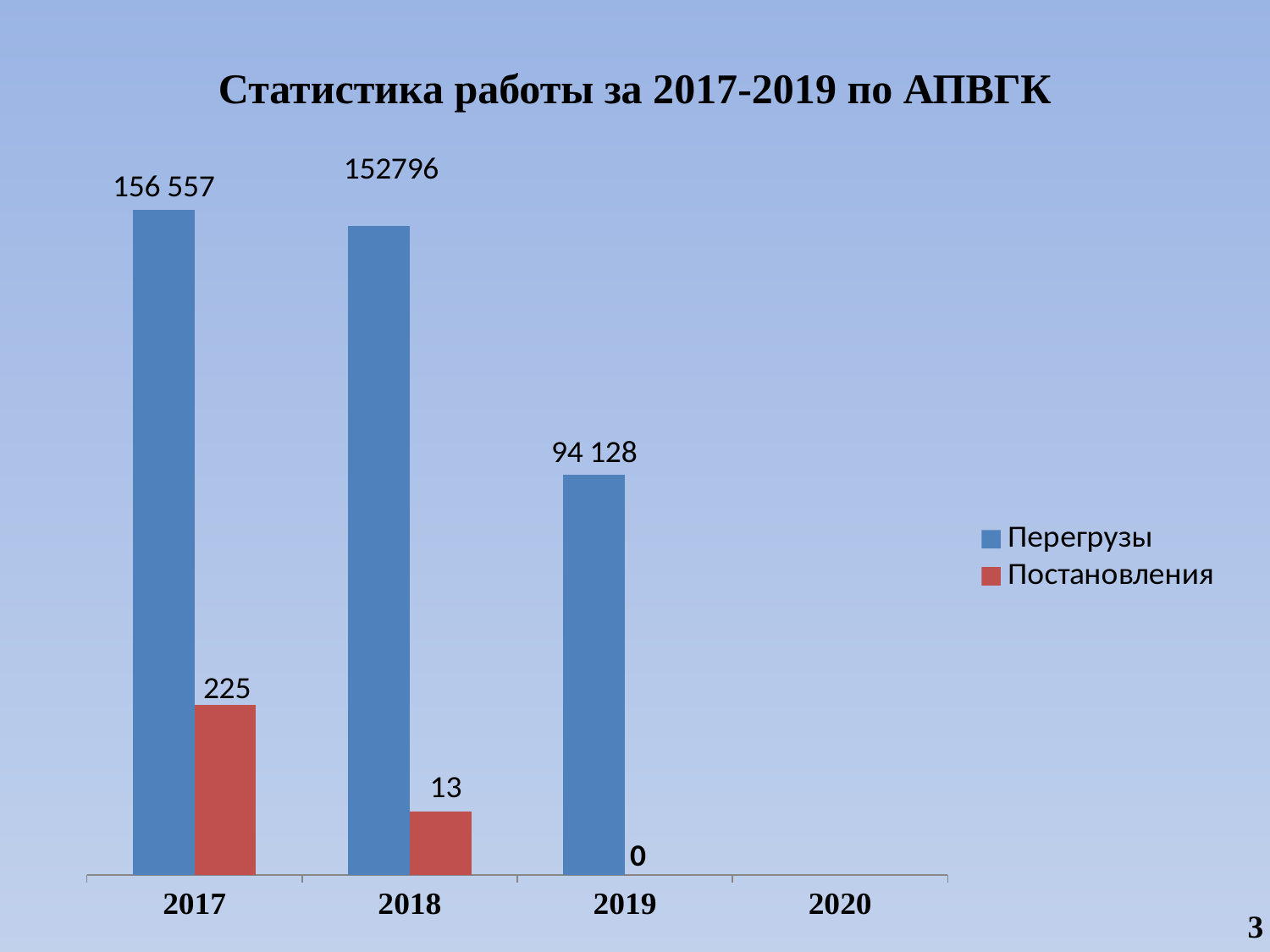

# Статистика работы за 2017-2019 по АПВГК

### Chart

| Category | Перегрузы | Постановления |
|---|---|---|
| 2017 | 156557.0 | 40000.0 |
| 2018 | 152796.0 | 15000.0 |
| 2019 | 94128.0 | 0.0 |
| 2020 | None | None |
3